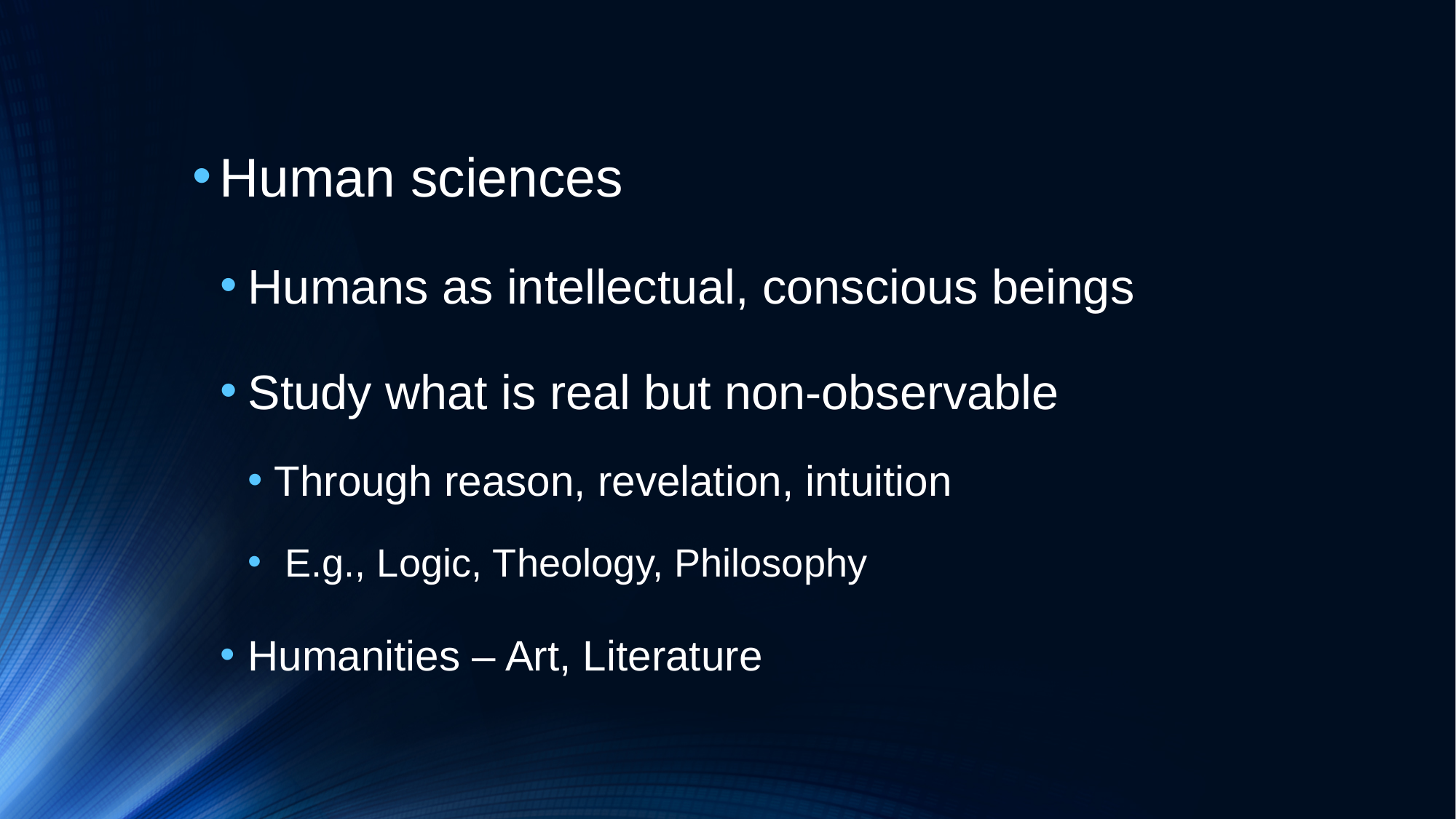

Human sciences
Humans as intellectual, conscious beings
Study what is real but non-observable
Through reason, revelation, intuition
 E.g., Logic, Theology, Philosophy
Humanities – Art, Literature